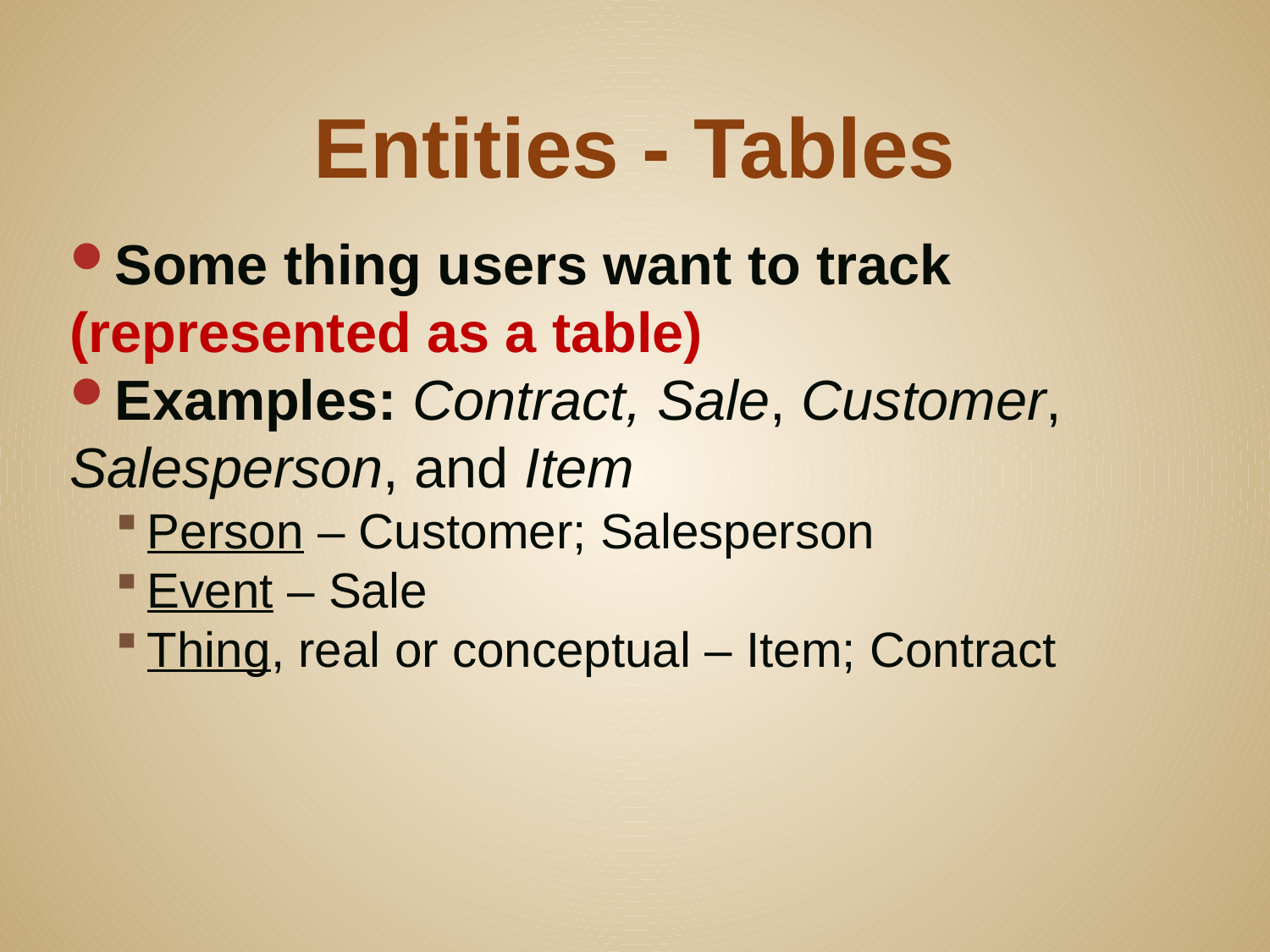

# Entities - Tables
Some thing users want to track
(represented as a table)
Examples: Contract, Sale, Customer, Salesperson, and Item
Person – Customer; Salesperson
Event – Sale
Thing, real or conceptual – Item; Contract